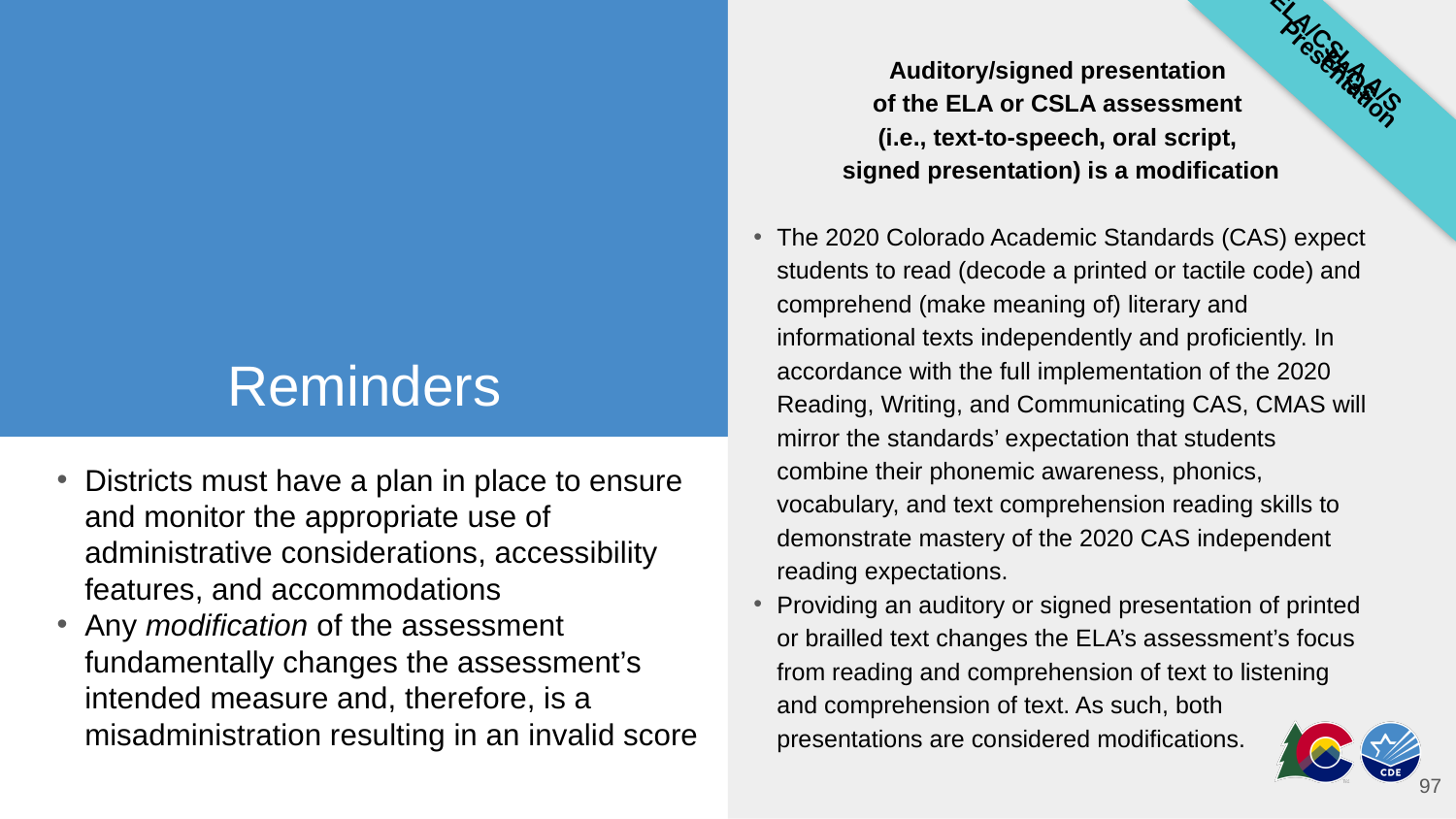

ELA/CSLA A/S Presentation FAQs
Auditory/signed presentation
of the ELA or CSLA assessment
(i.e., text-to-speech, oral script,
signed presentation) is a modification

The 2020 Colorado Academic Standards (CAS) expect students to read (decode a printed or tactile code) and comprehend (make meaning of) literary and informational texts independently and proficiently. In accordance with the full implementation of the 2020 Reading, Writing, and Communicating CAS, CMAS will mirror the standards’ expectation that students combine their phonemic awareness, phonics, vocabulary, and text comprehension reading skills to demonstrate mastery of the 2020 CAS independent reading expectations.
Providing an auditory or signed presentation of printed or brailled text changes the ELA’s assessment’s focus from reading and comprehension of text to listening and comprehension of text. As such, both presentations are considered modifications.
# Reminders
Districts must have a plan in place to ensure and monitor the appropriate use of administrative considerations, accessibility features, and accommodations
Any modification of the assessment fundamentally changes the assessment’s intended measure and, therefore, is a misadministration resulting in an invalid score
97